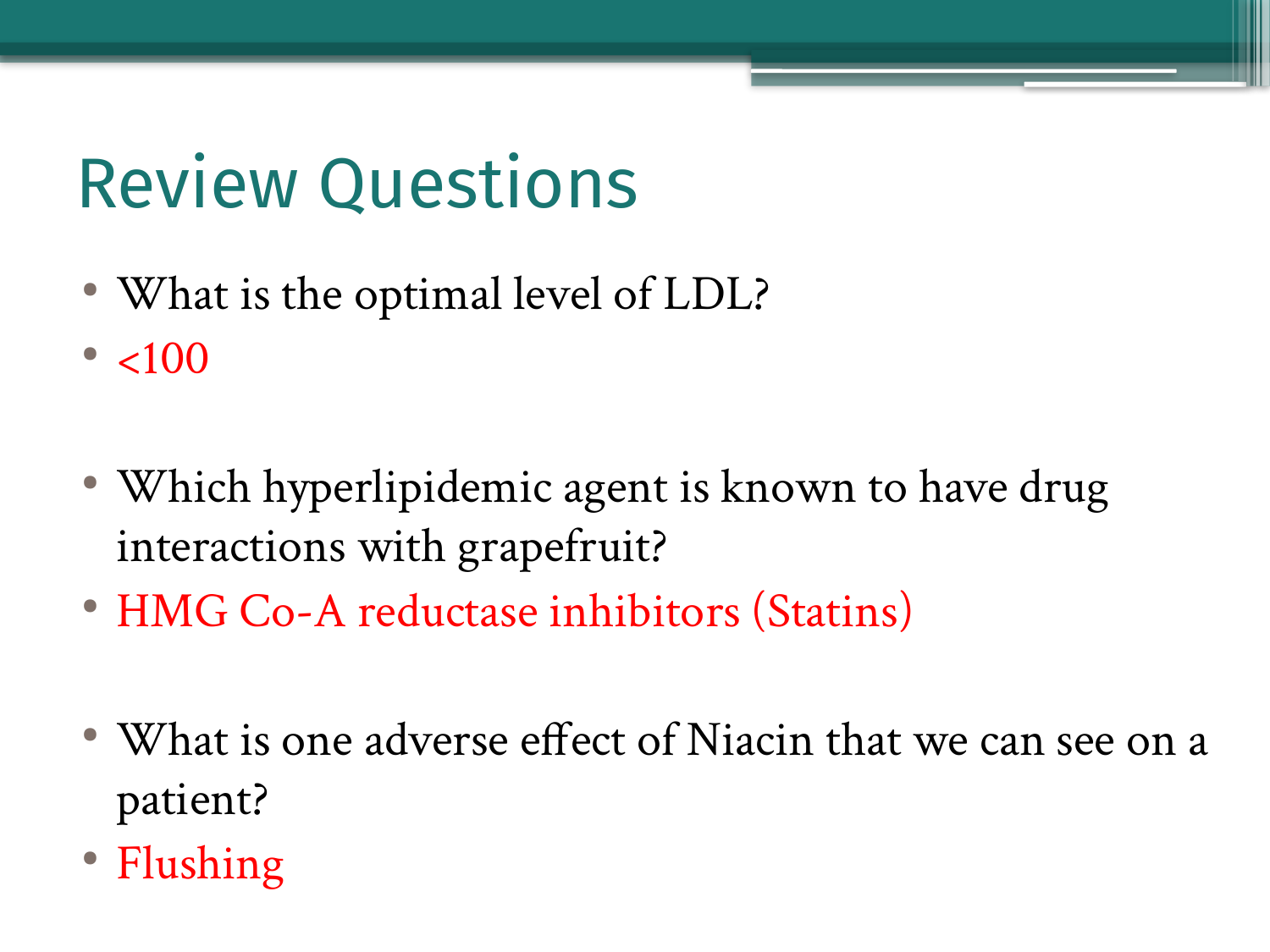

# Review Questions
What is the optimal level of LDL?
<100

Which hyperlipidemic agent is known to have drug interactions with grapefruit?
HMG Co-A reductase inhibitors (Statins)

What is one adverse effect of Niacin that we can see on a patient?
Flushing